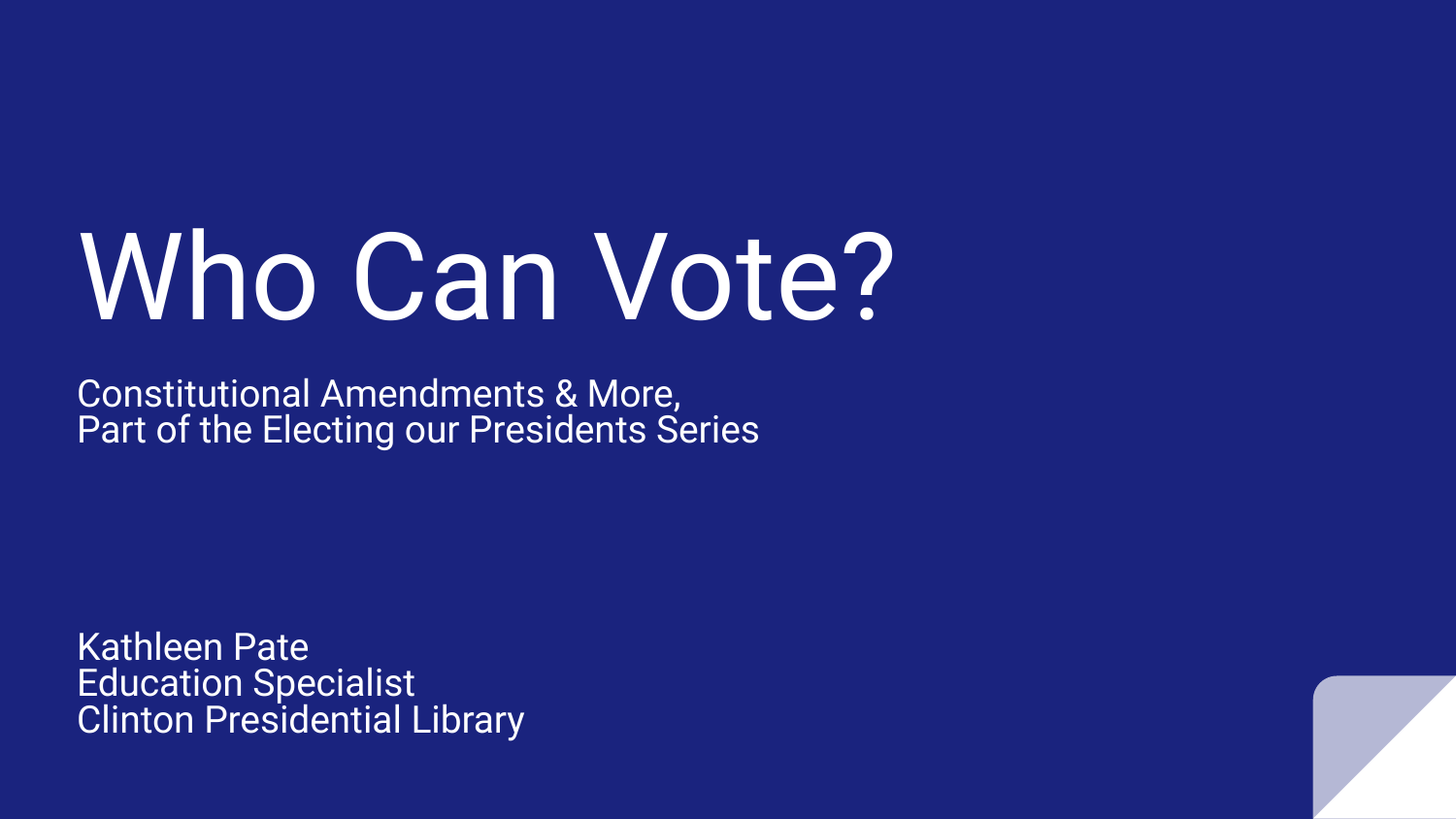

# Who Can Vote?
Constitutional Amendments & More,
Part of the Electing our Presidents Series

Kathleen Pate
Education Specialist
Clinton Presidential Library